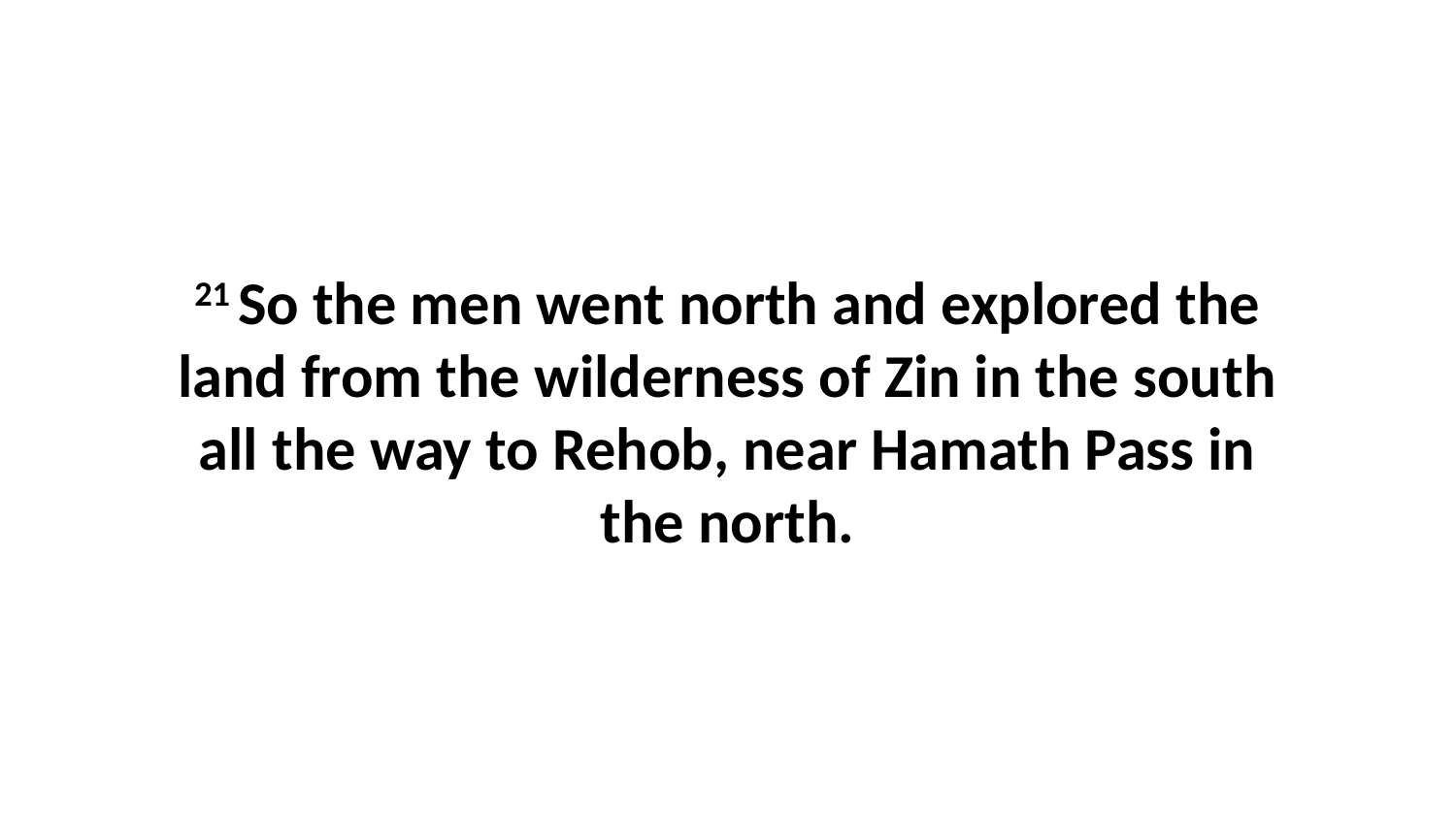

21 So the men went north and explored the land from the wilderness of Zin in the south all the way to Rehob, near Hamath Pass in the north.